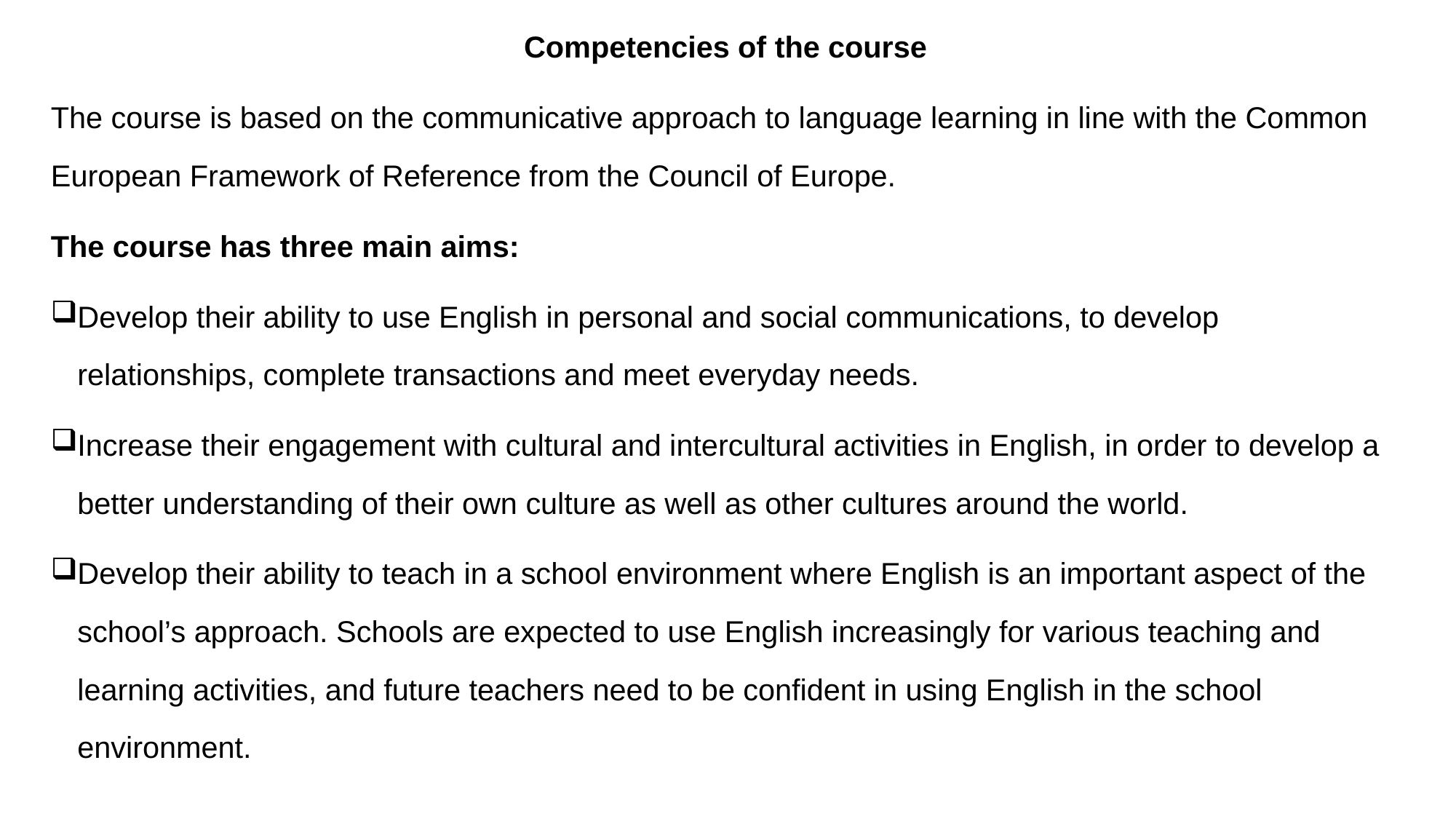

Competencies of the course
The course is based on the communicative approach to language learning in line with the Common European Framework of Reference from the Council of Europe.
The course has three main aims:
Develop their ability to use English in personal and social communications, to develop relationships, complete transactions and meet everyday needs.
Increase their engagement with cultural and intercultural activities in English, in order to develop a better understanding of their own culture as well as other cultures around the world.
Develop their ability to teach in a school environment where English is an important aspect of the school’s approach. Schools are expected to use English increasingly for various teaching and learning activities, and future teachers need to be confident in using English in the school environment.